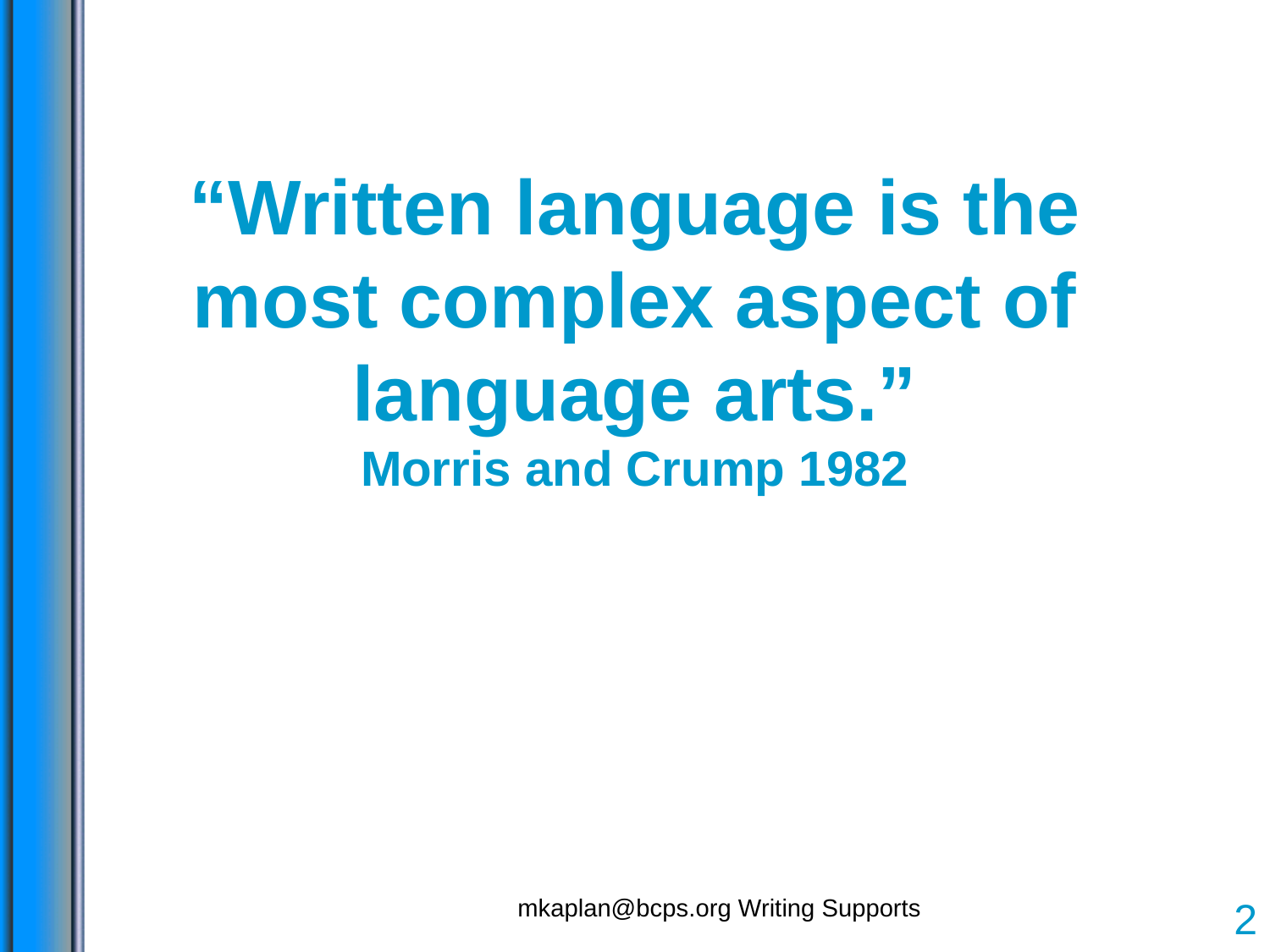

“Written language is the most complex aspect of language arts.”
Morris and Crump 1982
mkaplan@bcps.org Writing Supports
2